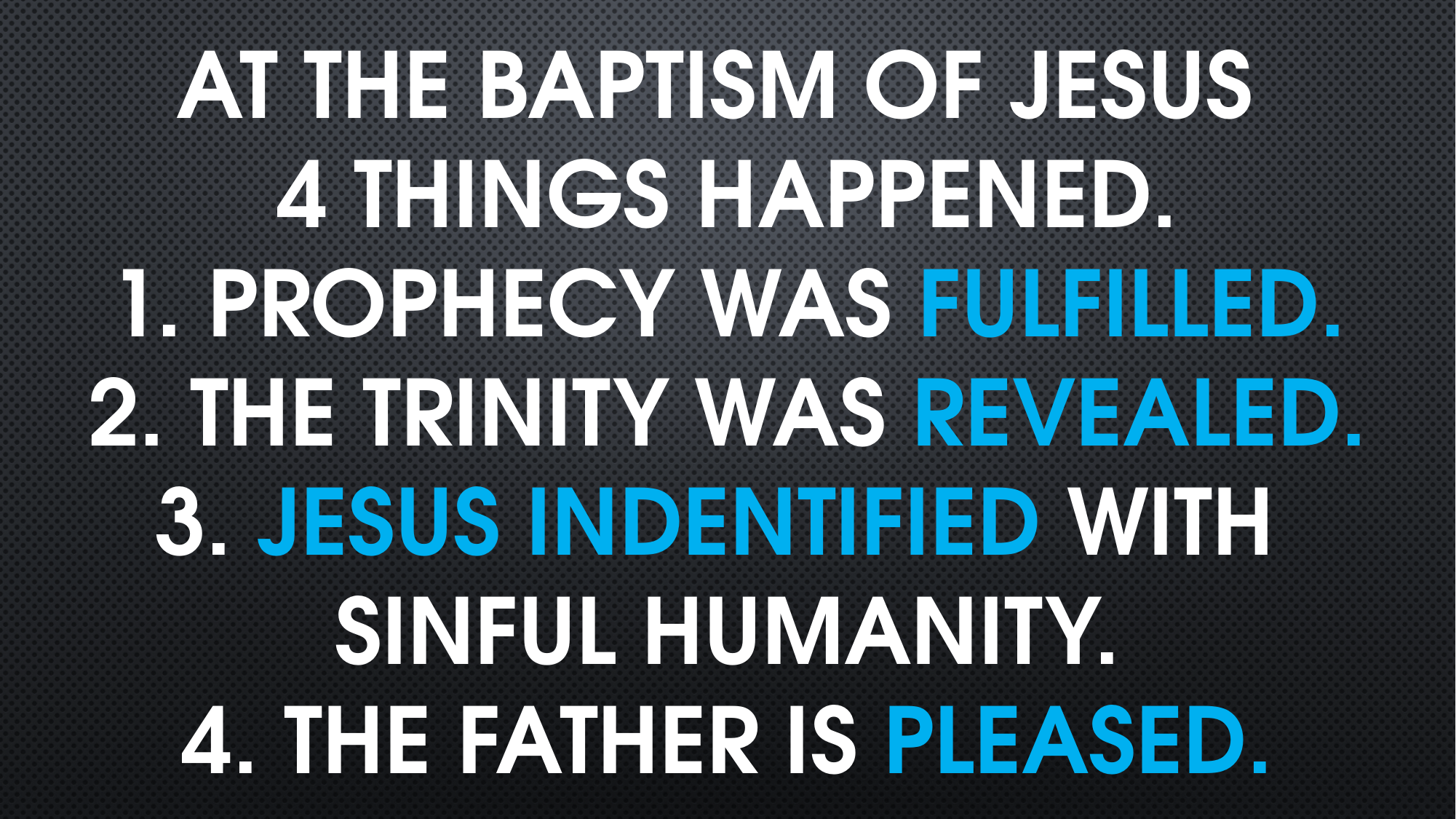

# AT THE BAPTISM OF JESUS 4 THINGS HAPPENED. 1. PROPHECY WAS FULFILLED. 2. THE TRINITY WAS REVEALED. 3. JESUS INDENTIFIED WITH SINFUL HUMANITY. 4. THE FATHER IS PLEASED.